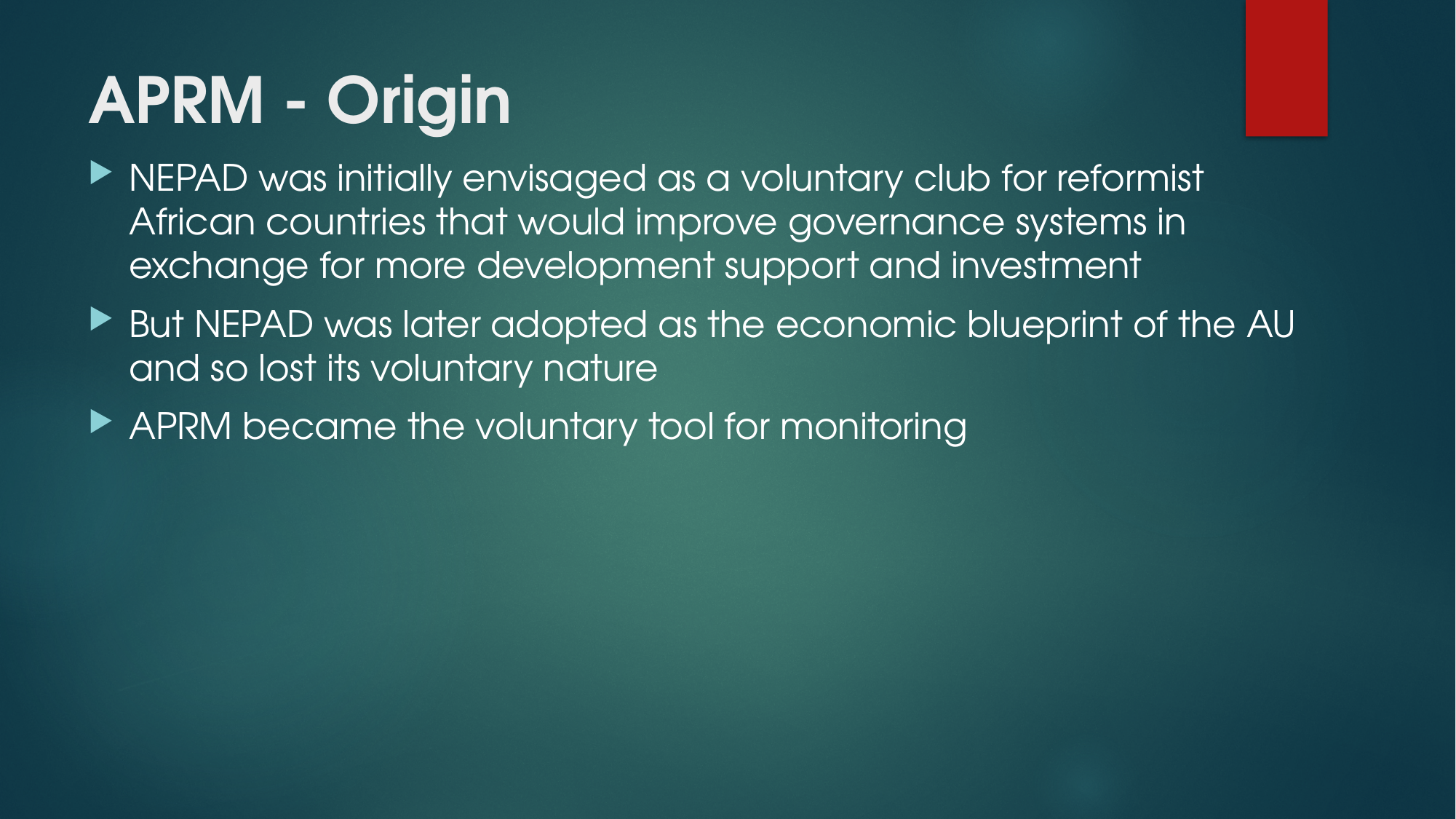

# APRM - Origin
NEPAD was initially envisaged as a voluntary club for reformist African countries that would improve governance systems in exchange for more development support and investment
But NEPAD was later adopted as the economic blueprint of the AU and so lost its voluntary nature
APRM became the voluntary tool for monitoring